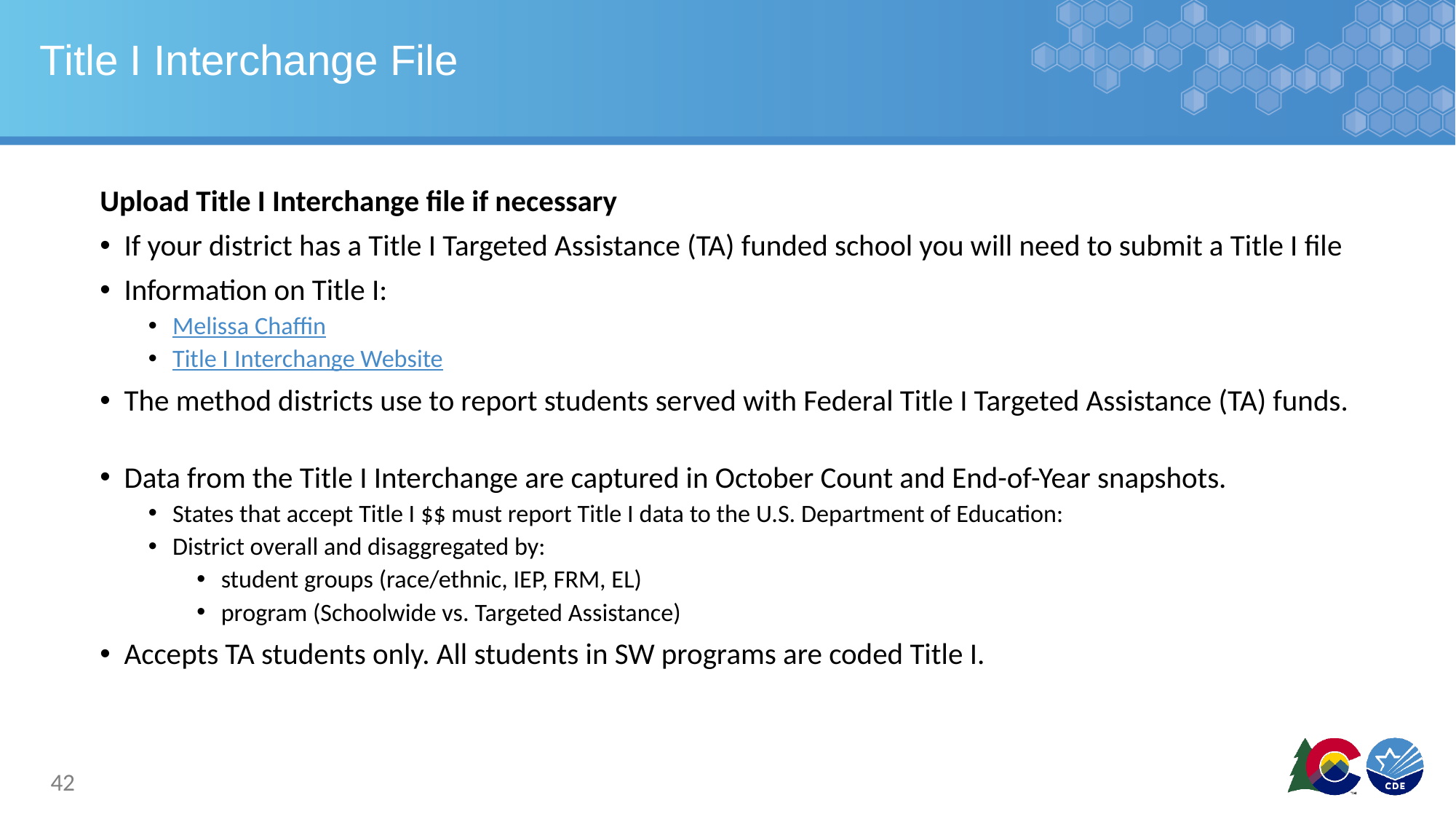

# Title I Interchange File
Upload Title I Interchange file if necessary
If your district has a Title I Targeted Assistance (TA) funded school you will need to submit a Title I file
Information on Title I:
Melissa Chaffin
Title I Interchange Website
The method districts use to report students served with Federal Title I Targeted Assistance (TA) funds.
Data from the Title I Interchange are captured in October Count and End-of-Year snapshots.
States that accept Title I $$ must report Title I data to the U.S. Department of Education:
District overall and disaggregated by:
student groups (race/ethnic, IEP, FRM, EL)
program (Schoolwide vs. Targeted Assistance)
Accepts TA students only. All students in SW programs are coded Title I.

42